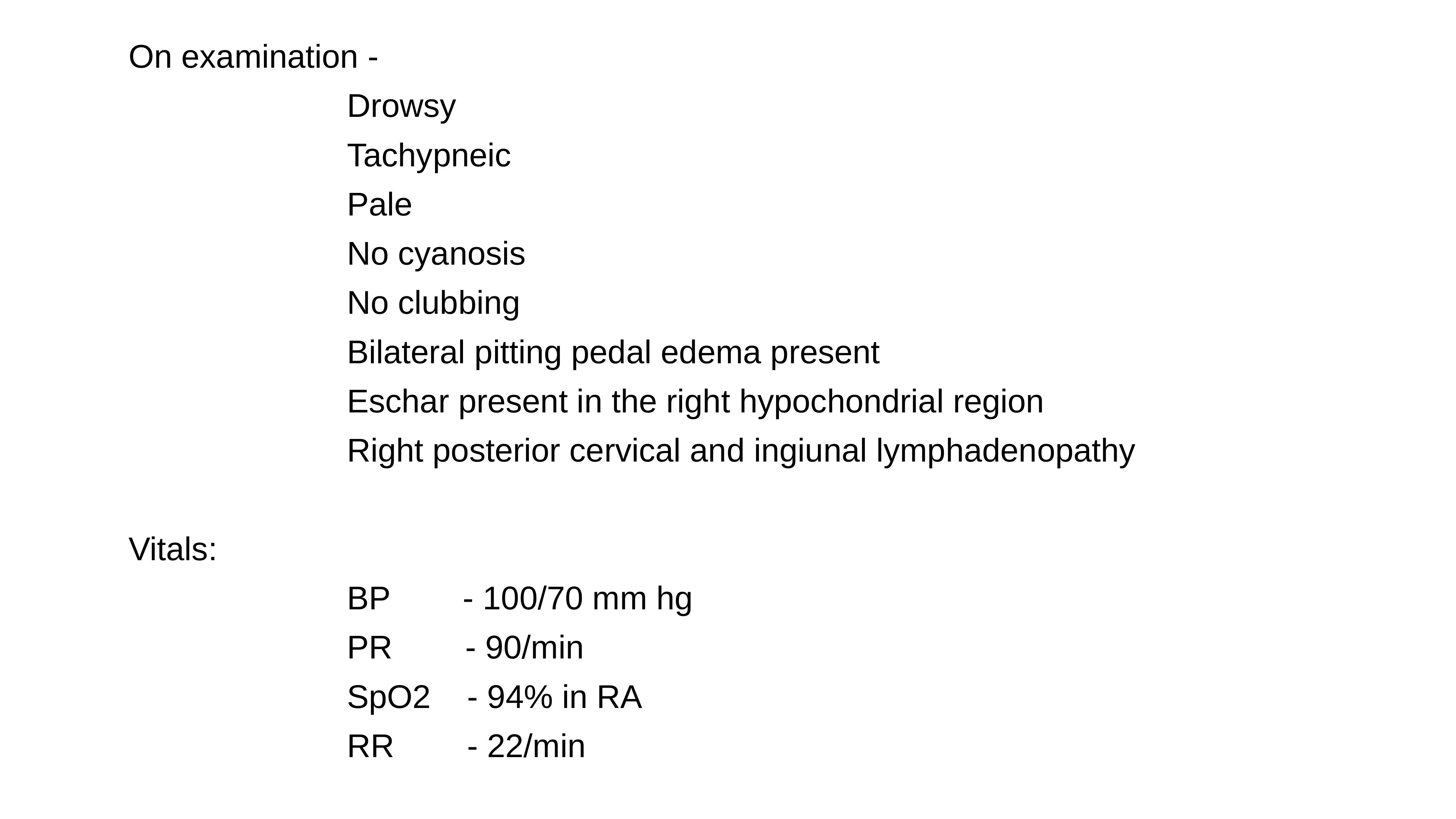

On examination -
                        Drowsy
                        Tachypneic
                        Pale
                        No cyanosis
                        No clubbing
                        Bilateral pitting pedal edema present
                        Eschar present in the right hypochondrial region
                        Right posterior cervical and ingiunal lymphadenopathy

Vitals:
                        BP        - 100/70 mm hg
                        PR        - 90/min
                        SpO2    - 94% in RA
                        RR        - 22/min